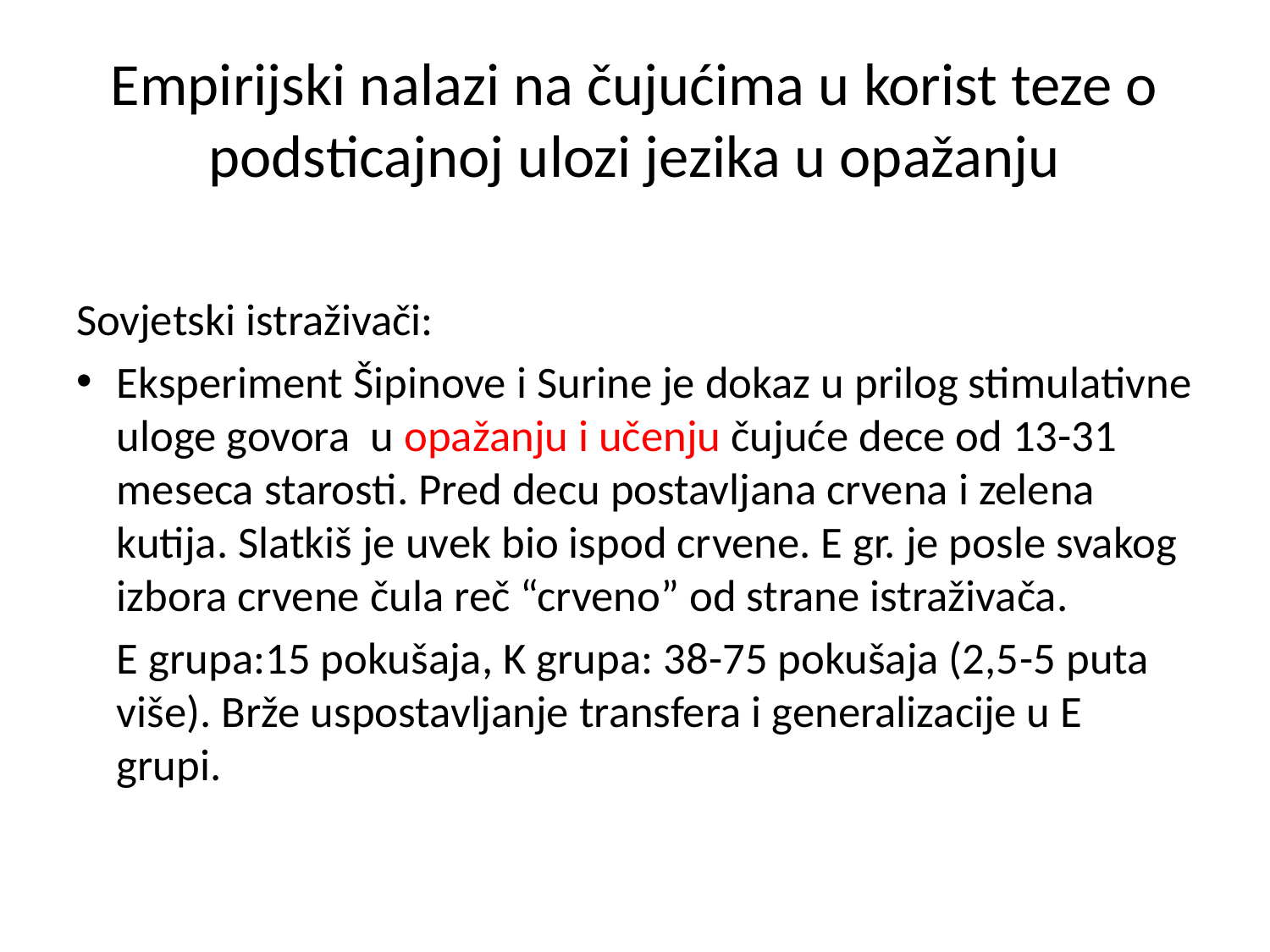

# Empirijski nalazi na čujućima u korist teze o podsticajnoj ulozi jezika u opažanju

Sovjetski istraživači:
Eksperiment Šipinove i Surine je dokaz u prilog stimulativne uloge govora  u opažanju i učenju čujuće dece od 13-31 meseca starosti. Pred decu postavljana crvena i zelena kutija. Slatkiš je uvek bio ispod crvene. E gr. je posle svakog izbora crvene čula reč “crveno” od strane istraživača.
    E grupa:15 pokušaja, K grupa: 38-75 pokušaja (2,5-5 puta više). Brže uspostavljanje transfera i generalizacije u E grupi.